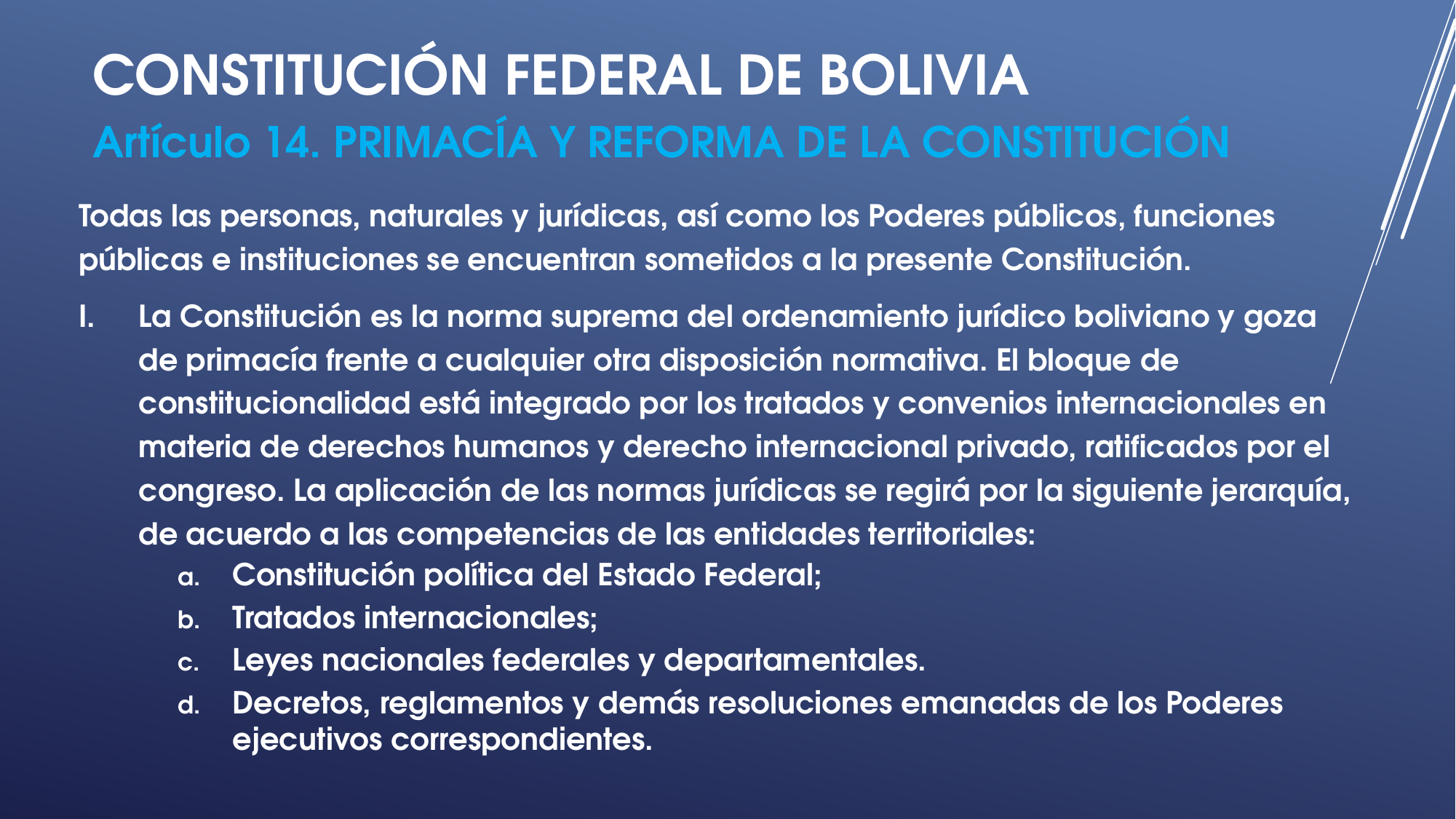

# CONSTITUCIÓN FEDERAL DE BOLIVIA
Artículo 14. PRIMACÍA Y REFORMA DE LA CONSTITUCIÓN
Todas las personas, naturales y jurídicas, así como los Poderes públicos, funciones públicas e instituciones se encuentran sometidos a la presente Constitución.
La Constitución es la norma suprema del ordenamiento jurídico boliviano y goza de primacía frente a cualquier otra disposición normativa. El bloque de constitucionalidad está integrado por los tratados y convenios internacionales en materia de derechos humanos y derecho internacional privado, ratificados por el congreso. La aplicación de las normas jurídicas se regirá por la siguiente jerarquía, de acuerdo a las competencias de las entidades territoriales:
Constitución política del Estado Federal;
Tratados internacionales;
Leyes nacionales federales y departamentales.
Decretos, reglamentos y demás resoluciones emanadas de los Poderes ejecutivos correspondientes.